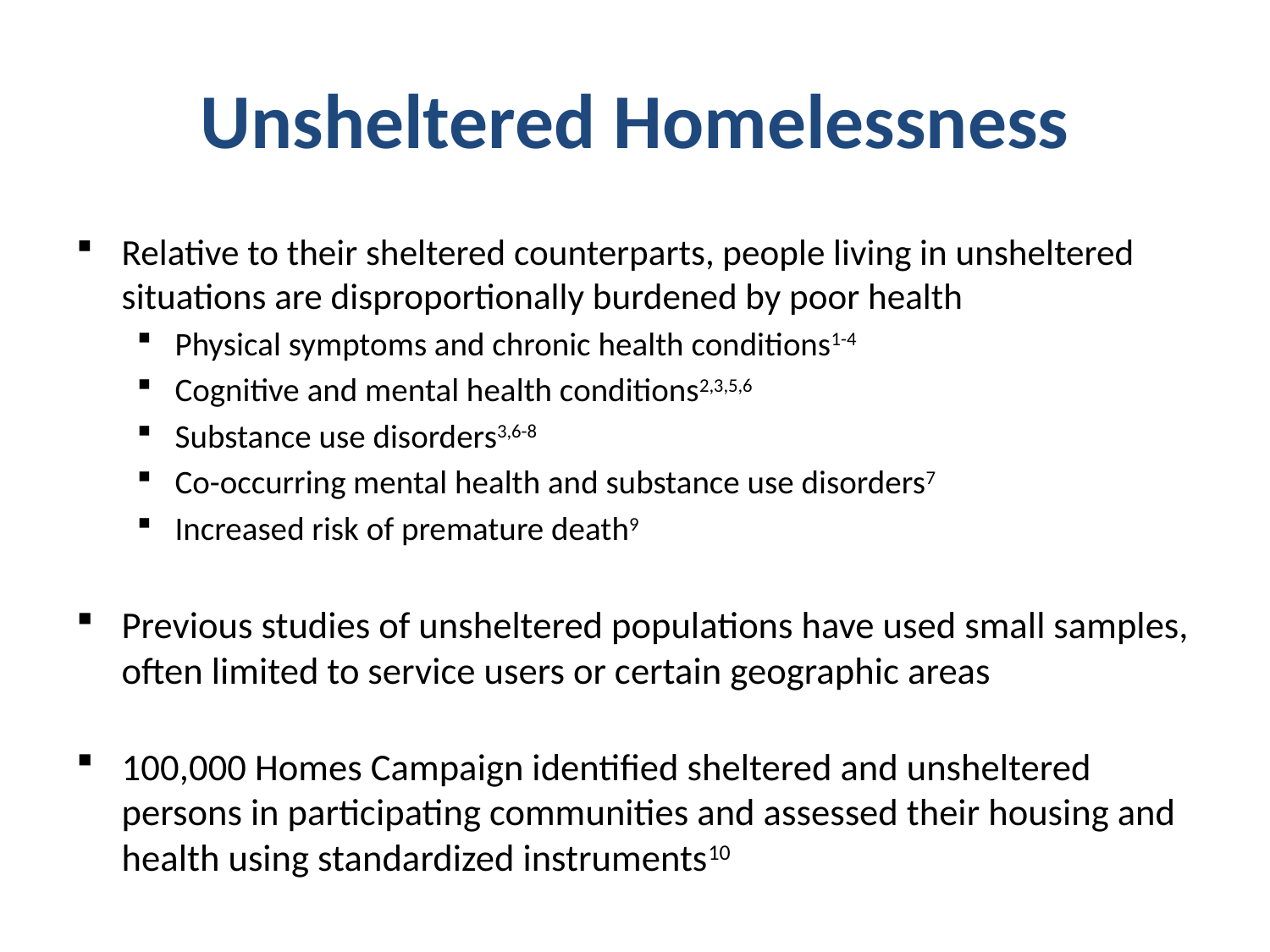

# Unsheltered Homelessness
Relative to their sheltered counterparts, people living in unsheltered situations are disproportionally burdened by poor health
Physical symptoms and chronic health conditions1-4
Cognitive and mental health conditions2,3,5,6
Substance use disorders3,6-8
Co-occurring mental health and substance use disorders7
Increased risk of premature death9

Previous studies of unsheltered populations have used small samples, often limited to service users or certain geographic areas

100,000 Homes Campaign identified sheltered and unsheltered persons in participating communities and assessed their housing and health using standardized instruments10